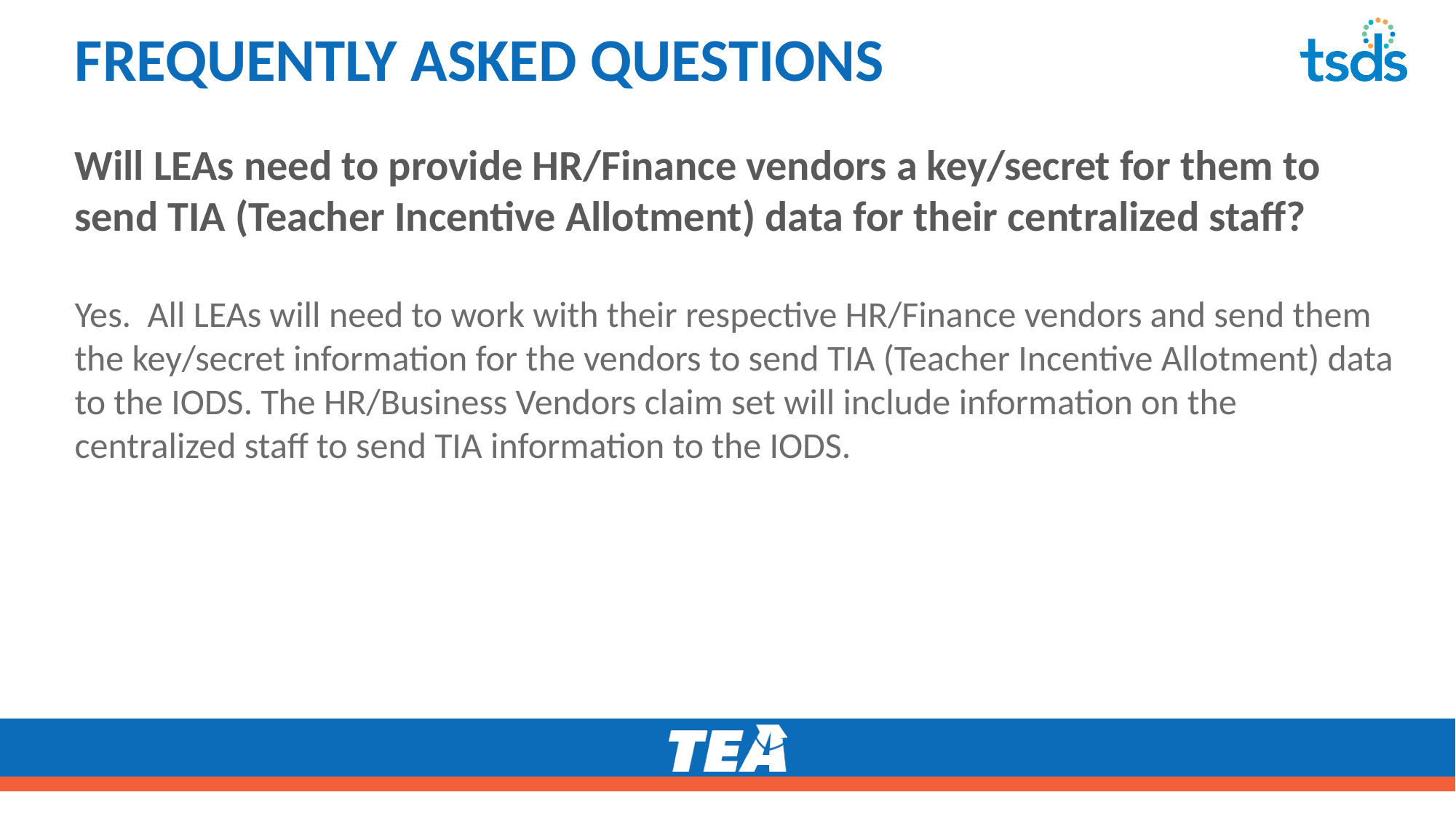

# FREQUENTLY ASKED QUESTIONS 1
Will LEAs need to provide HR/Finance vendors a key/secret for them to send TIA (Teacher Incentive Allotment) data for their centralized staff?

Yes.  All LEAs will need to work with their respective HR/Finance vendors and send them the key/secret information for the vendors to send TIA (Teacher Incentive Allotment) data to the IODS. The HR/Business Vendors claim set will include information on the centralized staff to send TIA information to the IODS.